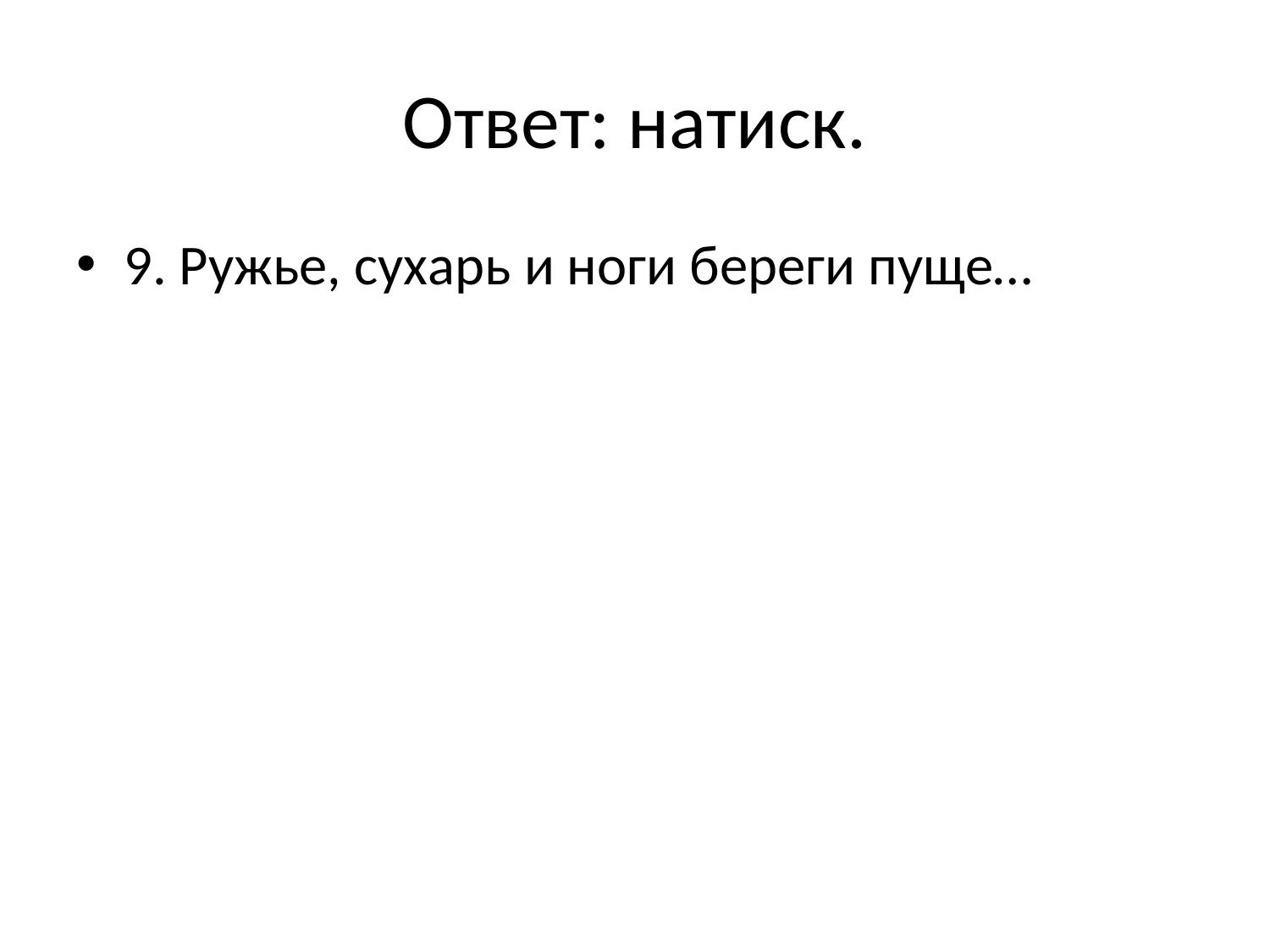

# Ответ: натиск.
9. Ружье, сухарь и ноги береги пуще…